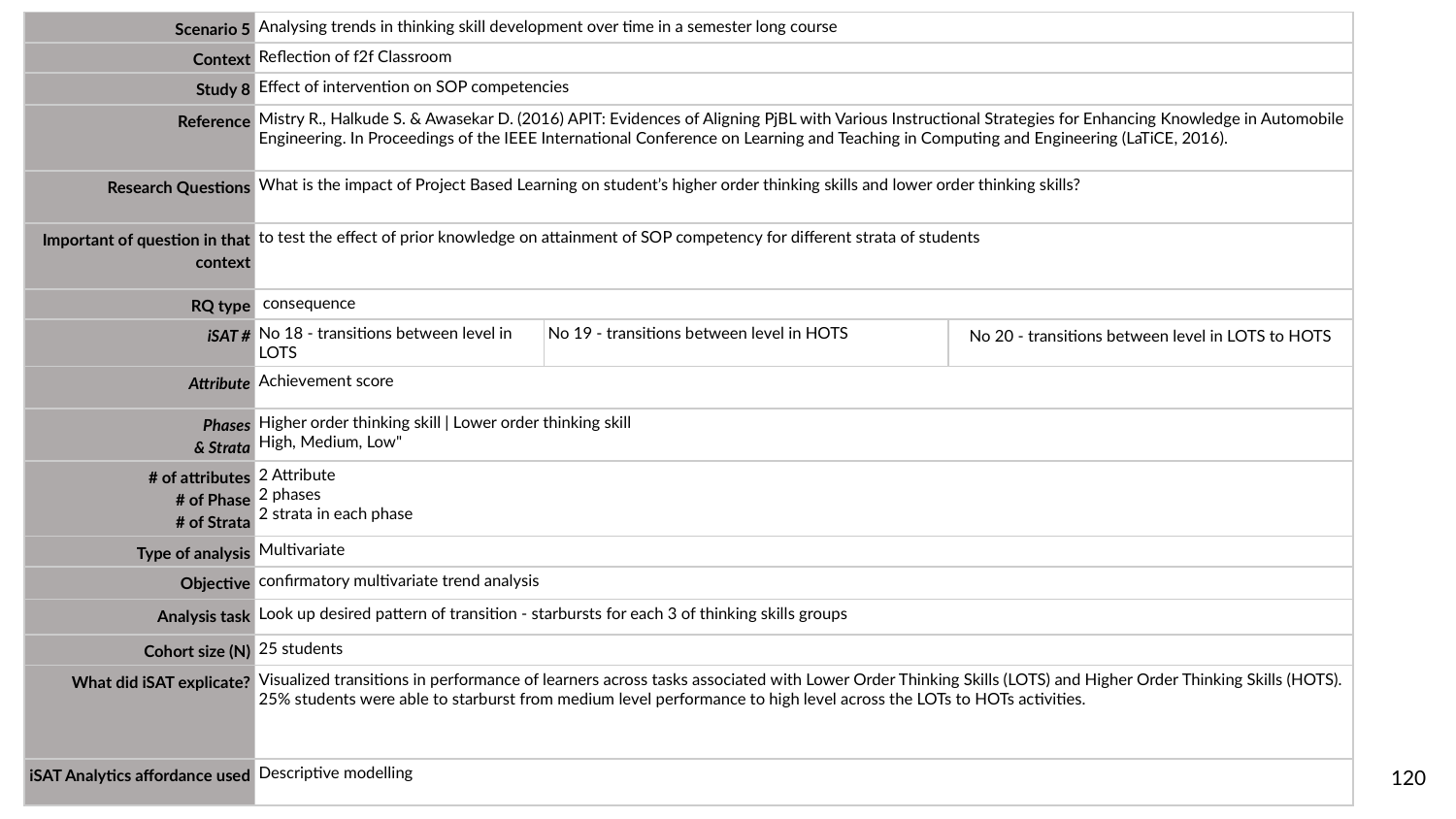

| Scenario 5 | Analysing trends in thinking skill development over time in a semester long course |  |  |
| --- | --- | --- | --- |
| Context | Reflection of f2f Classroom |  |  |
| Study 8 | Effect of intervention on SOP competencies |  |  |
| Reference | Mistry R., Halkude S. & Awasekar D. (2016) APIT: Evidences of Aligning PjBL with Various Instructional Strategies for Enhancing Knowledge in Automobile Engineering. In Proceedings of the IEEE International Conference on Learning and Teaching in Computing and Engineering (LaTiCE, 2016). |  |  |
| Research Questions | What is the impact of Project Based Learning on student’s higher order thinking skills and lower order thinking skills? |  |  |
| Important of question in that context | to test the effect of prior knowledge on attainment of SOP competency for different strata of students |  |  |
| RQ type | consequence |  |  |
| iSAT # | No 18 - transitions between level in LOTS | No 19 - transitions between level in HOTS | No 20 - transitions between level in LOTS to HOTS |
| Attribute | Achievement score |  |  |
| Phases & Strata | Higher order thinking skill | Lower order thinking skill High, Medium, Low" |  |  |
| # of attributes # of Phase # of Strata | 2 Attribute 2 phases 2 strata in each phase |  |  |
| Type of analysis | Multivariate |  |  |
| Objective | confirmatory multivariate trend analysis |  |  |
| Analysis task | Look up desired pattern of transition - starbursts for each 3 of thinking skills groups |  |  |
| Cohort size (N) | 25 students |  |  |
| What did iSAT explicate? | Visualized transitions in performance of learners across tasks associated with Lower Order Thinking Skills (LOTS) and Higher Order Thinking Skills (HOTS). 25% students were able to starburst from medium level performance to high level across the LOTs to HOTs activities. |  |  |
| iSAT Analytics affordance used | Descriptive modelling |  |  |
120